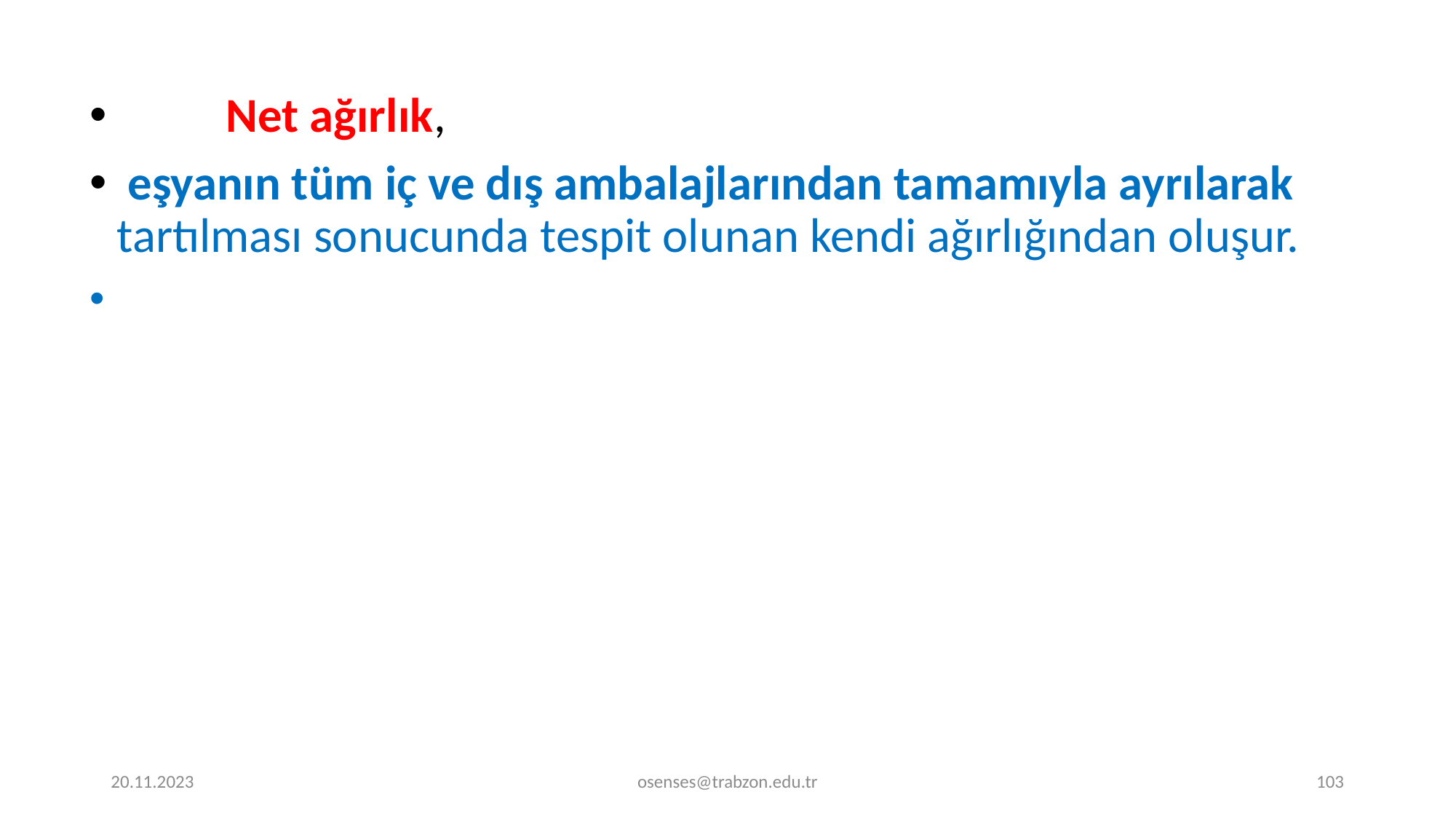

Net ağırlık,
 eşyanın tüm iç ve dış ambalajlarından tamamıyla ayrılarak tartılması sonucunda tespit olunan kendi ağırlığından oluşur.

20.11.2023
osenses@trabzon.edu.tr
103